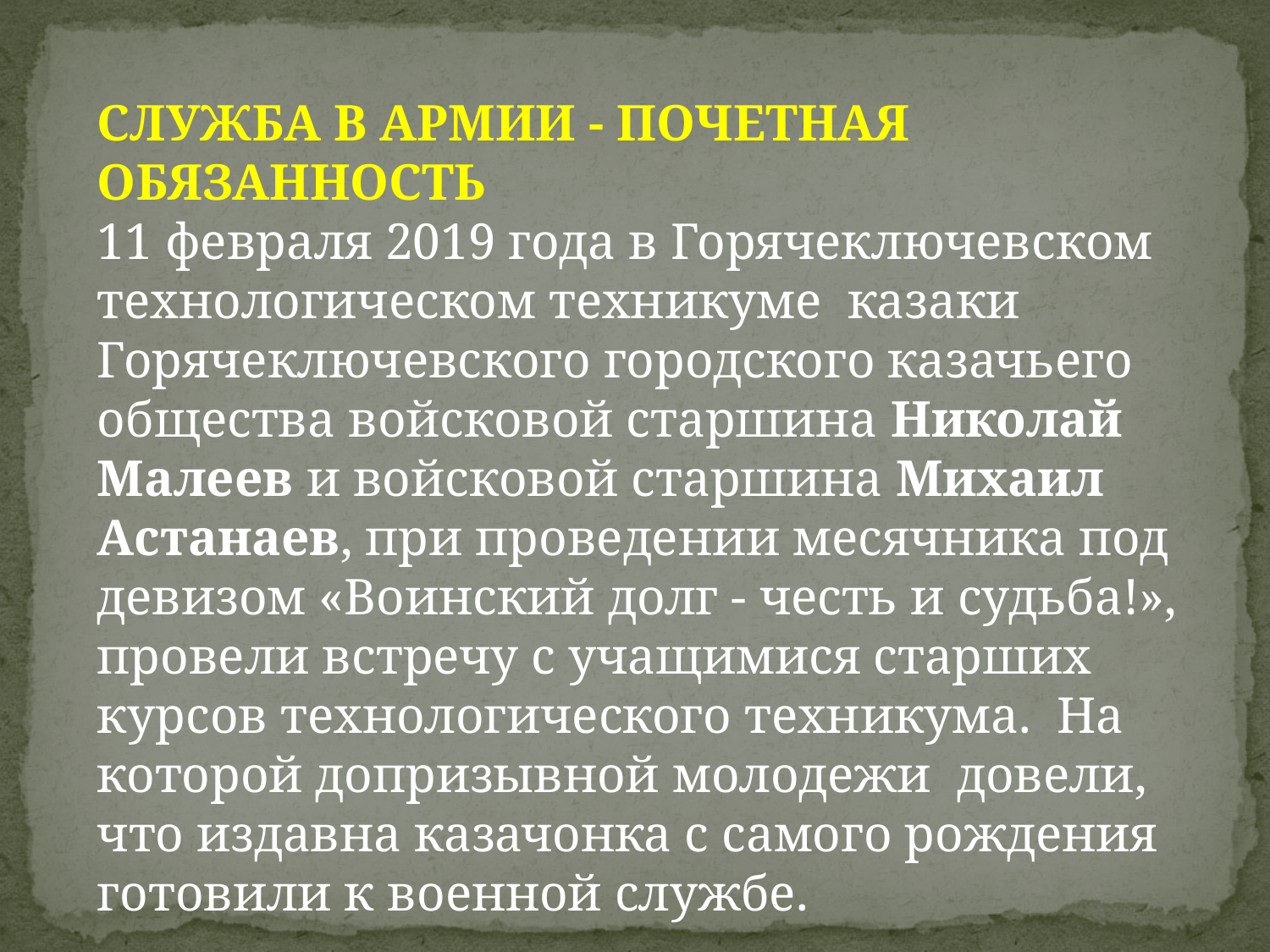

СЛУЖБА В АРМИИ - ПОЧЕТНАЯ ОБЯЗАННОСТЬ
11 февраля 2019 года в Горячеключевском технологическом техникуме  казаки Горячеключевского городского казачьего общества войсковой старшина Николай Малеев и войсковой старшина Михаил Астанаев, при проведении месячника под девизом «Воинский долг - честь и судьба!», провели встречу с учащимися старших курсов технологического техникума.  На которой допризывной молодежи  довели, что издавна казачонка с самого рождения готовили к военной службе.